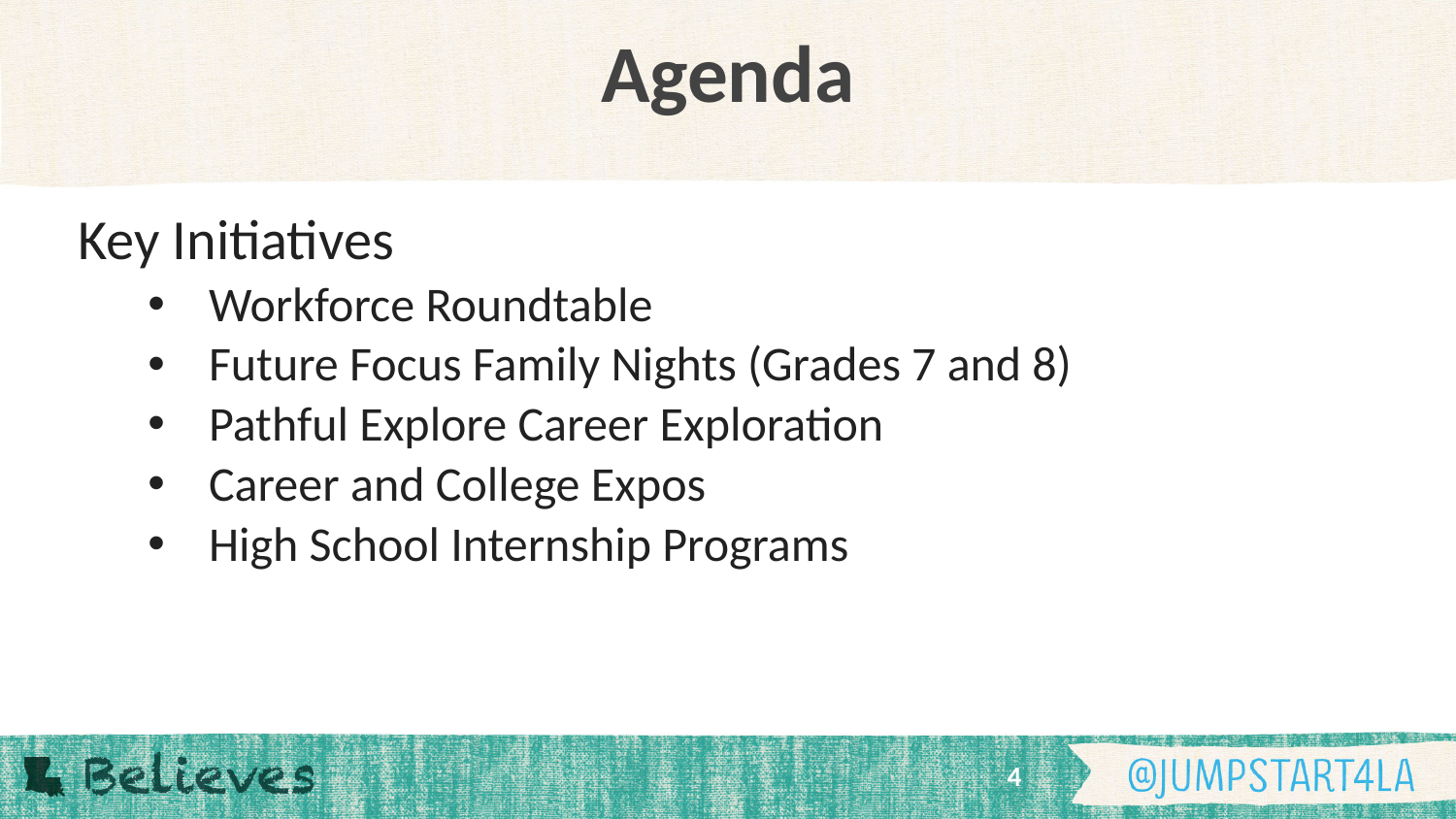

# Agenda
Key Initiatives
Workforce Roundtable
Future Focus Family Nights (Grades 7 and 8)
Pathful Explore Career Exploration
Career and College Expos
High School Internship Programs